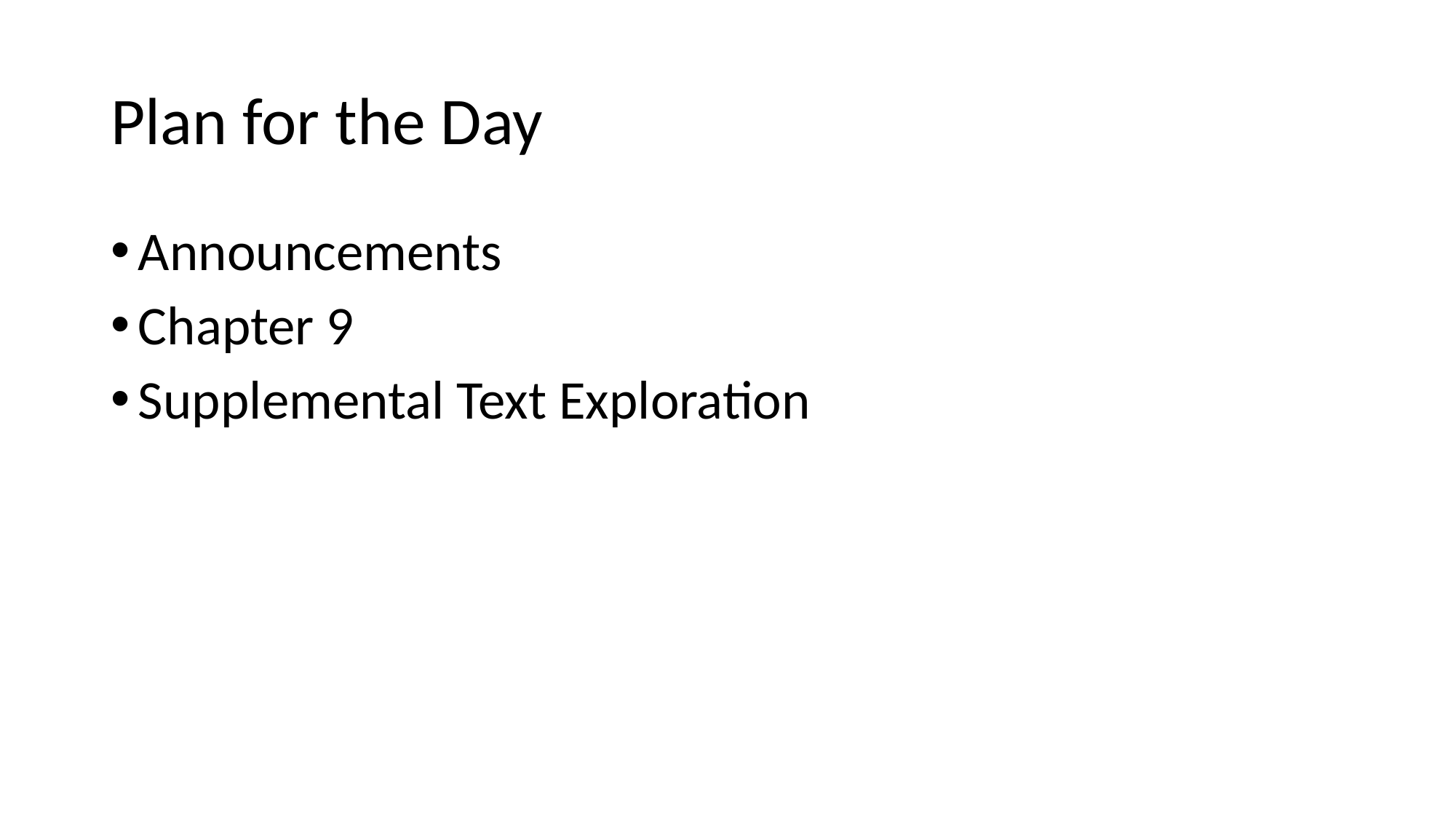

# Plan for the Day
Announcements
Chapter 9
Supplemental Text Exploration